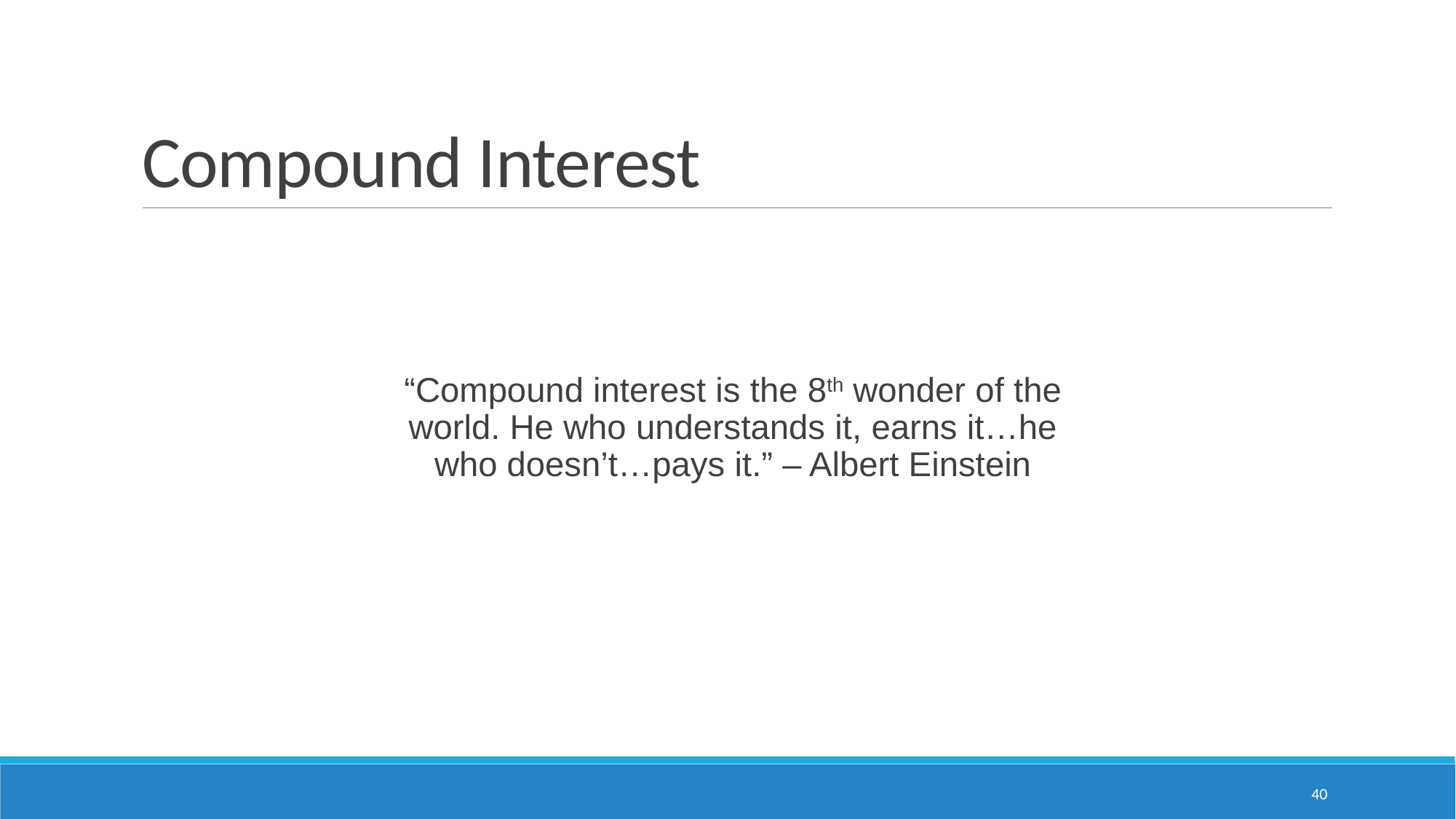

# Compound Interest
“Compound interest is the 8th wonder of the world. He who understands it, earns it…he who doesn’t…pays it.” – Albert Einstein
40